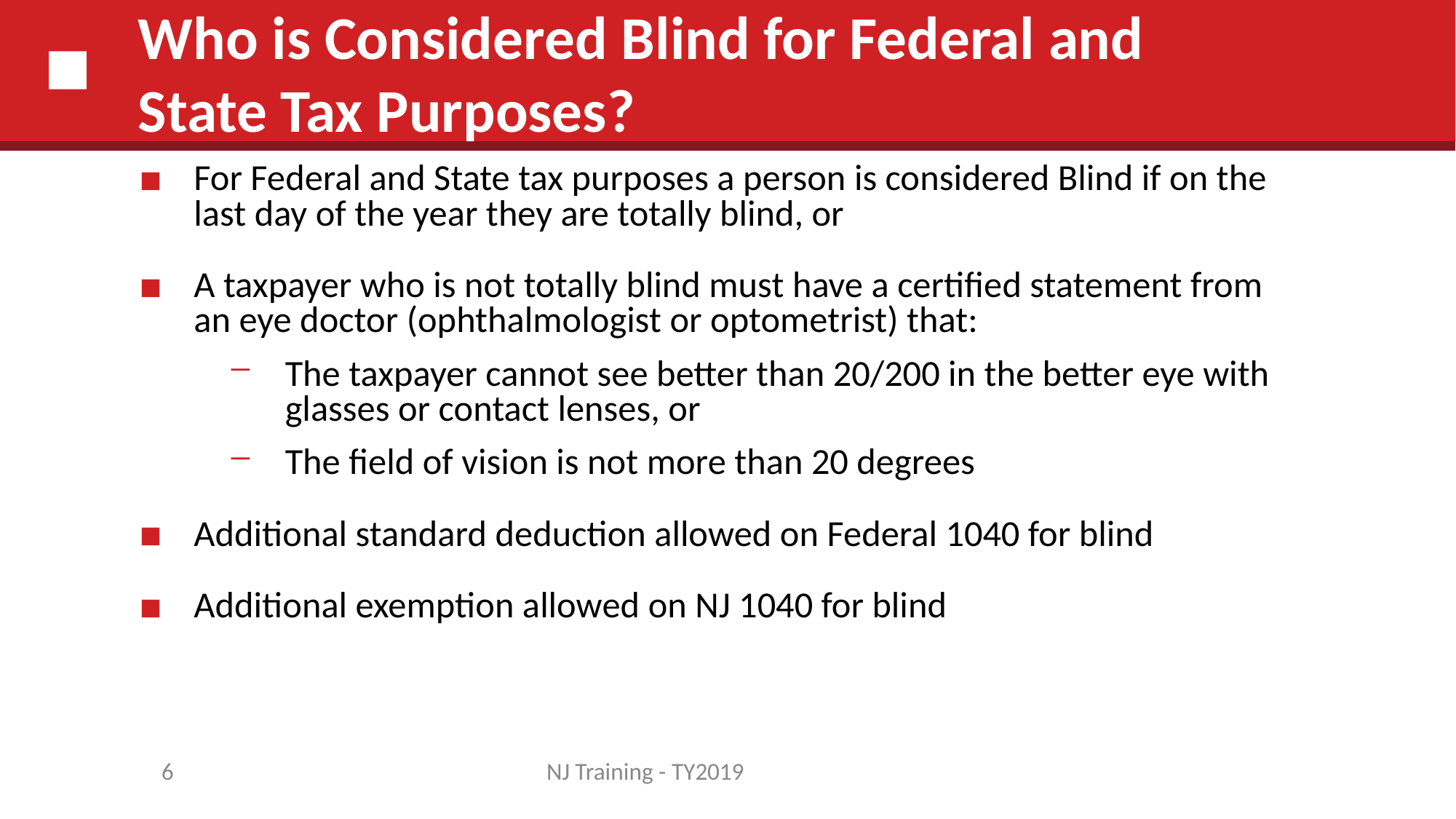

# Who is Considered Blind for Federal and State Tax Purposes?
For Federal and State tax purposes a person is considered Blind if on the last day of the year they are totally blind, or
A taxpayer who is not totally blind must have a certified statement from an eye doctor (ophthalmologist or optometrist) that:
The taxpayer cannot see better than 20/200 in the better eye with glasses or contact lenses, or
The field of vision is not more than 20 degrees
Additional standard deduction allowed on Federal 1040 for blind
Additional exemption allowed on NJ 1040 for blind

6
NJ Training - TY2019